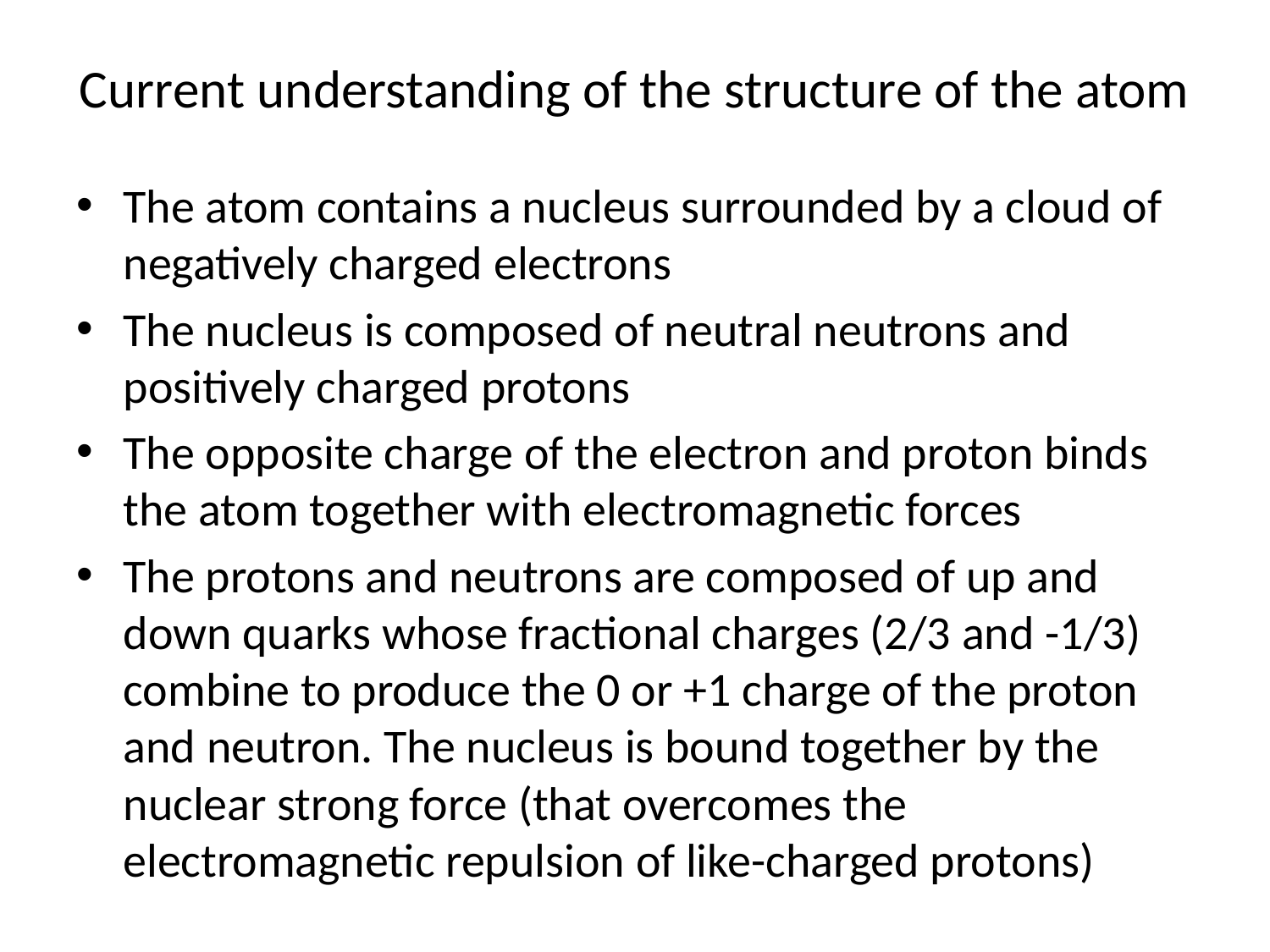

# Current understanding of the structure of the atom
The atom contains a nucleus surrounded by a cloud of negatively charged electrons
The nucleus is composed of neutral neutrons and positively charged protons
The opposite charge of the electron and proton binds the atom together with electromagnetic forces
The protons and neutrons are composed of up and down quarks whose fractional charges (2/3 and -1/3) combine to produce the 0 or +1 charge of the proton and neutron. The nucleus is bound together by the nuclear strong force (that overcomes the electromagnetic repulsion of like-charged protons)